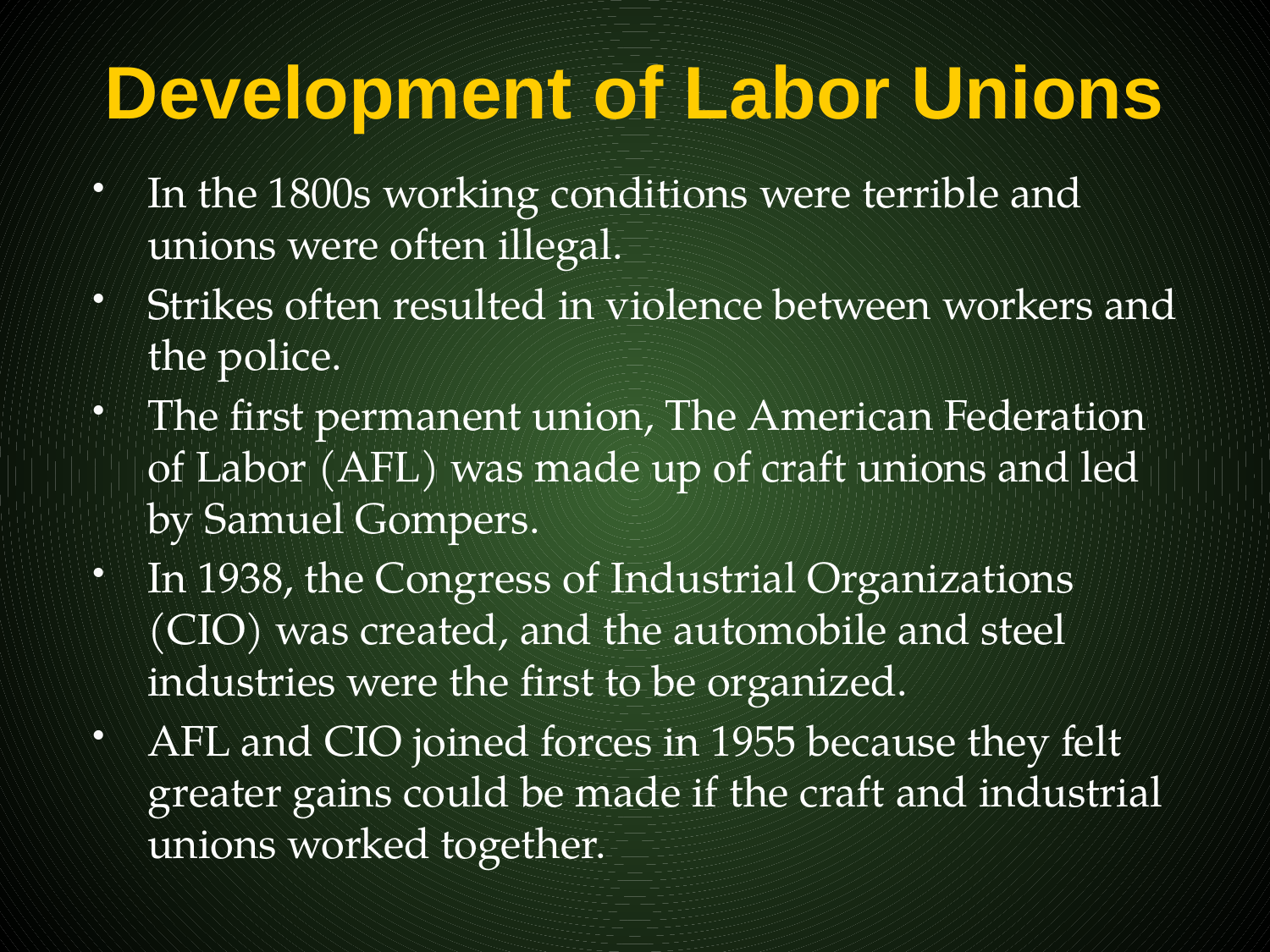

# Development of Labor Unions
In the 1800s working conditions were terrible and unions were often illegal.
Strikes often resulted in violence between workers and the police.
The first permanent union, The American Federation of Labor (AFL) was made up of craft unions and led by Samuel Gompers.
In 1938, the Congress of Industrial Organizations (CIO) was created, and the automobile and steel industries were the first to be organized.
AFL and CIO joined forces in 1955 because they felt greater gains could be made if the craft and industrial unions worked together.